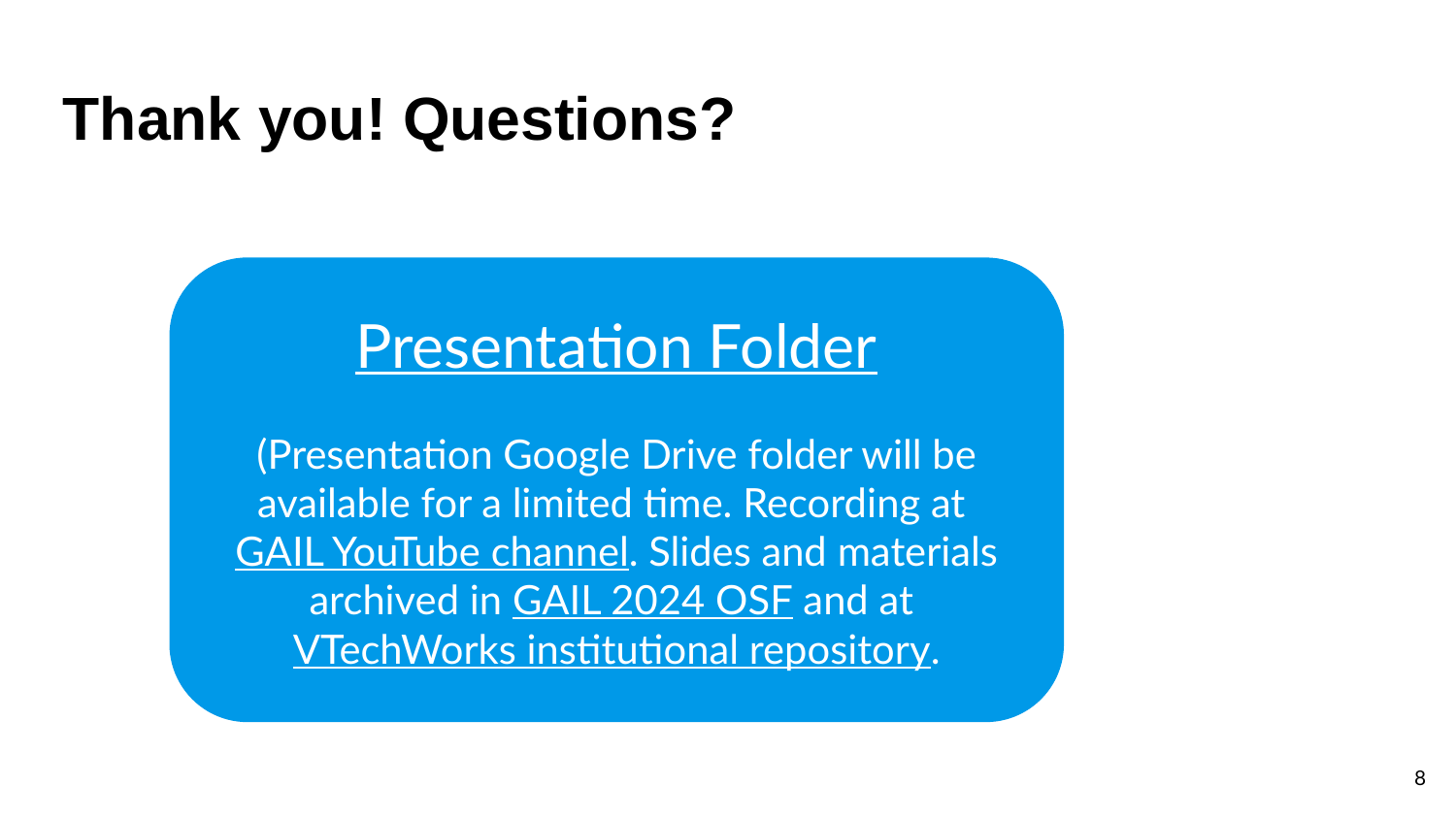

# Thank you! Questions?
Presentation Folder

(Presentation Google Drive folder will be available for a limited time. Recording at GAIL YouTube channel. Slides and materials archived in GAIL 2024 OSF and at VTechWorks institutional repository.
8